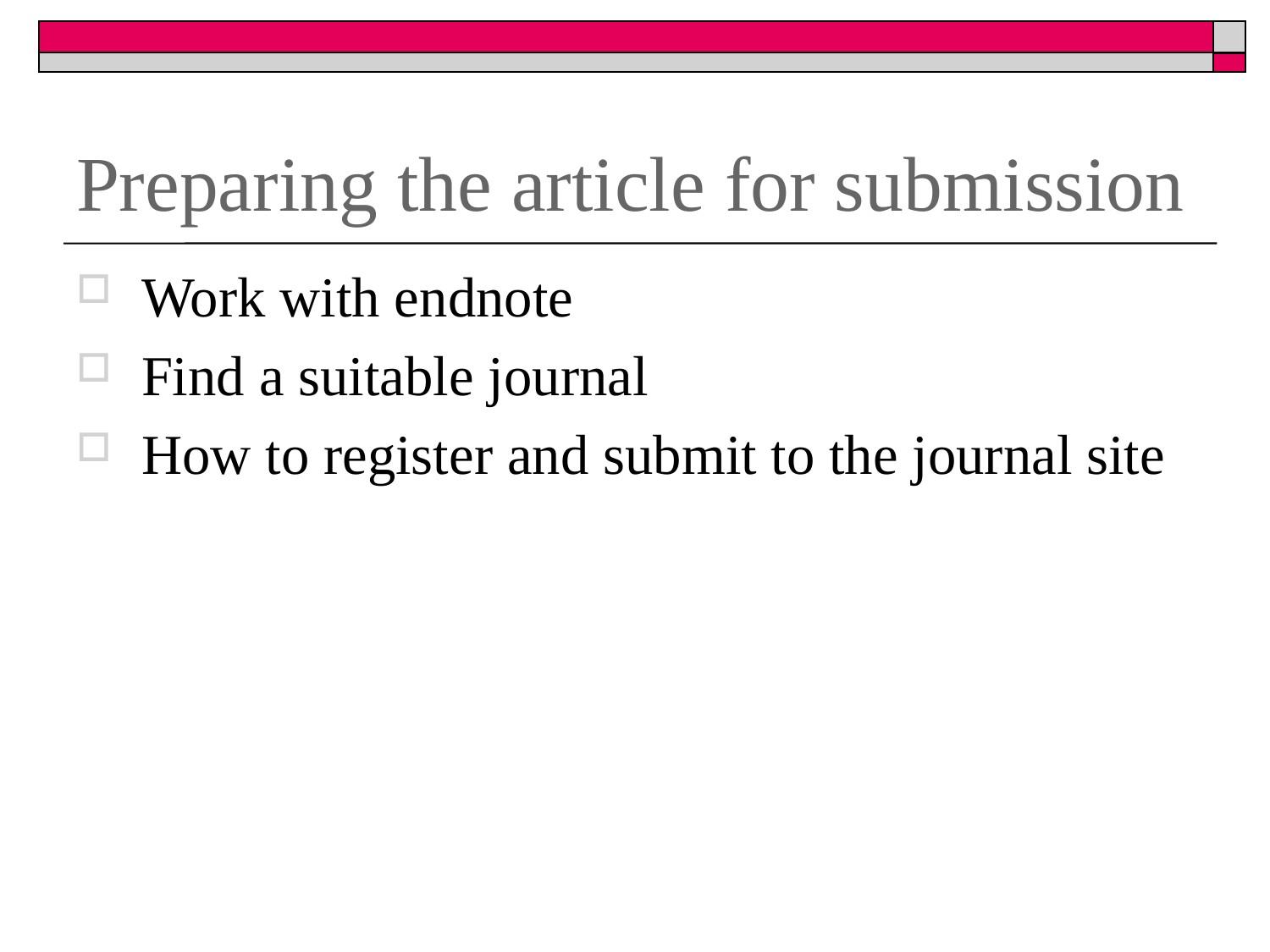

# Preparing the article for submission
Work with endnote
Find a suitable journal
How to register and submit to the journal site